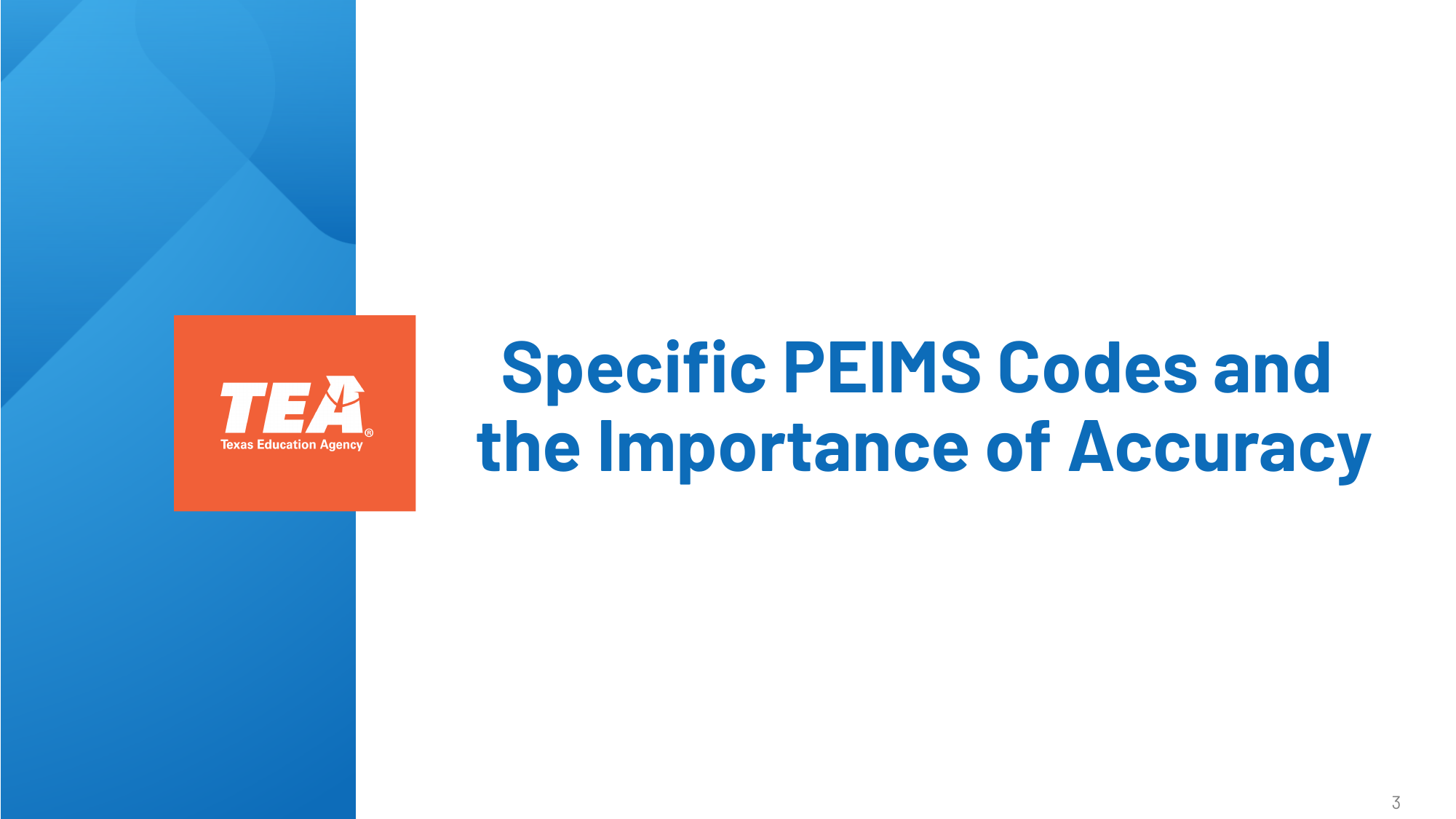

# Specific PEIMS Codes and the Importance of Accuracy
3